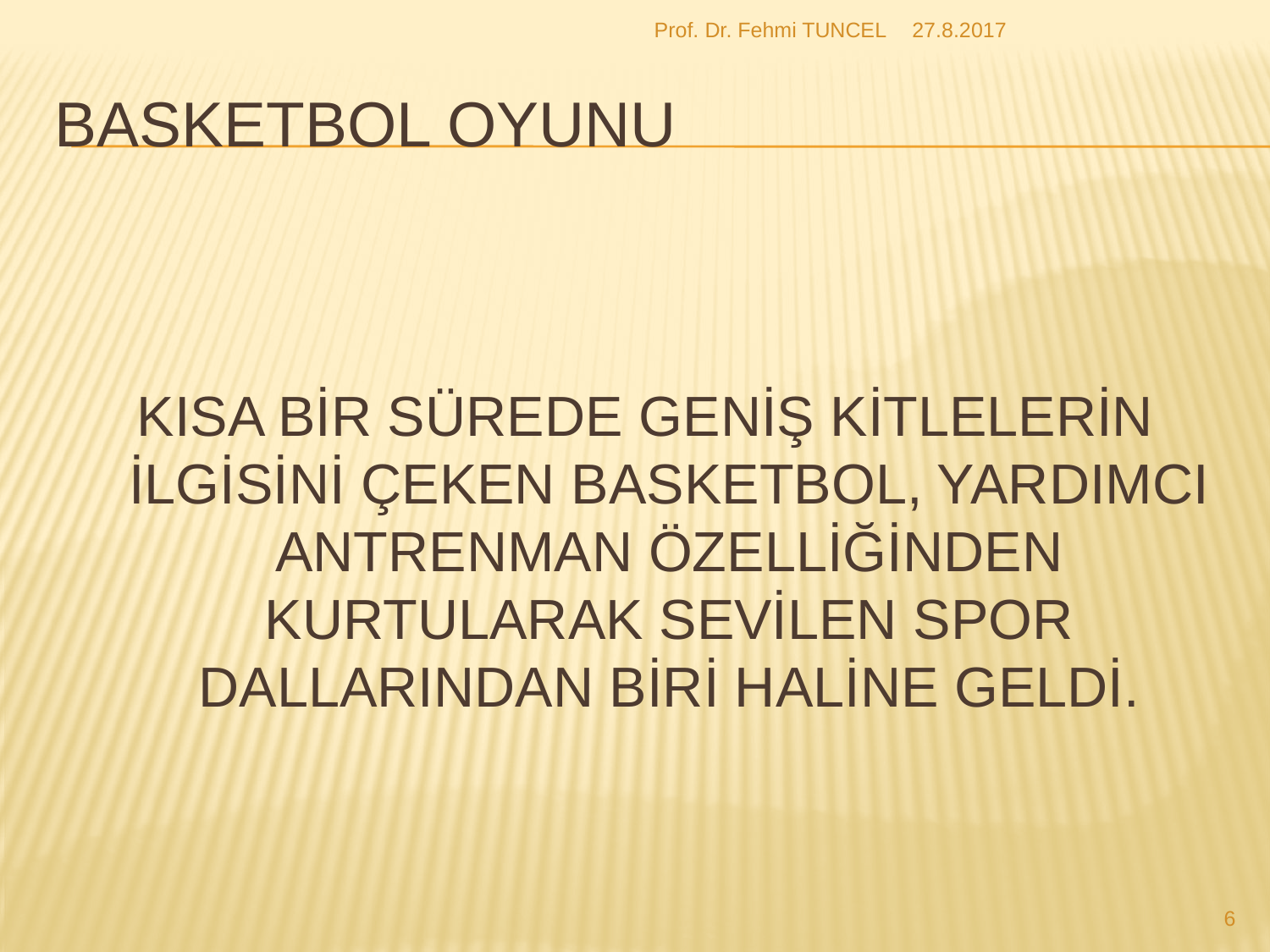

Prof. Dr. Fehmi TUNCEL
27.8.2017
# Basketbol Oyunu

KISA BİR SÜREDE GENİŞ KİTLELERİN İLGİSİNİ ÇEKEN BASKETBOL, YARDIMCI ANTRENMAN ÖZELLİĞİNDEN KURTULARAK SEVİLEN SPOR DALLARINDAN BİRİ HALİNE GELDİ.
6